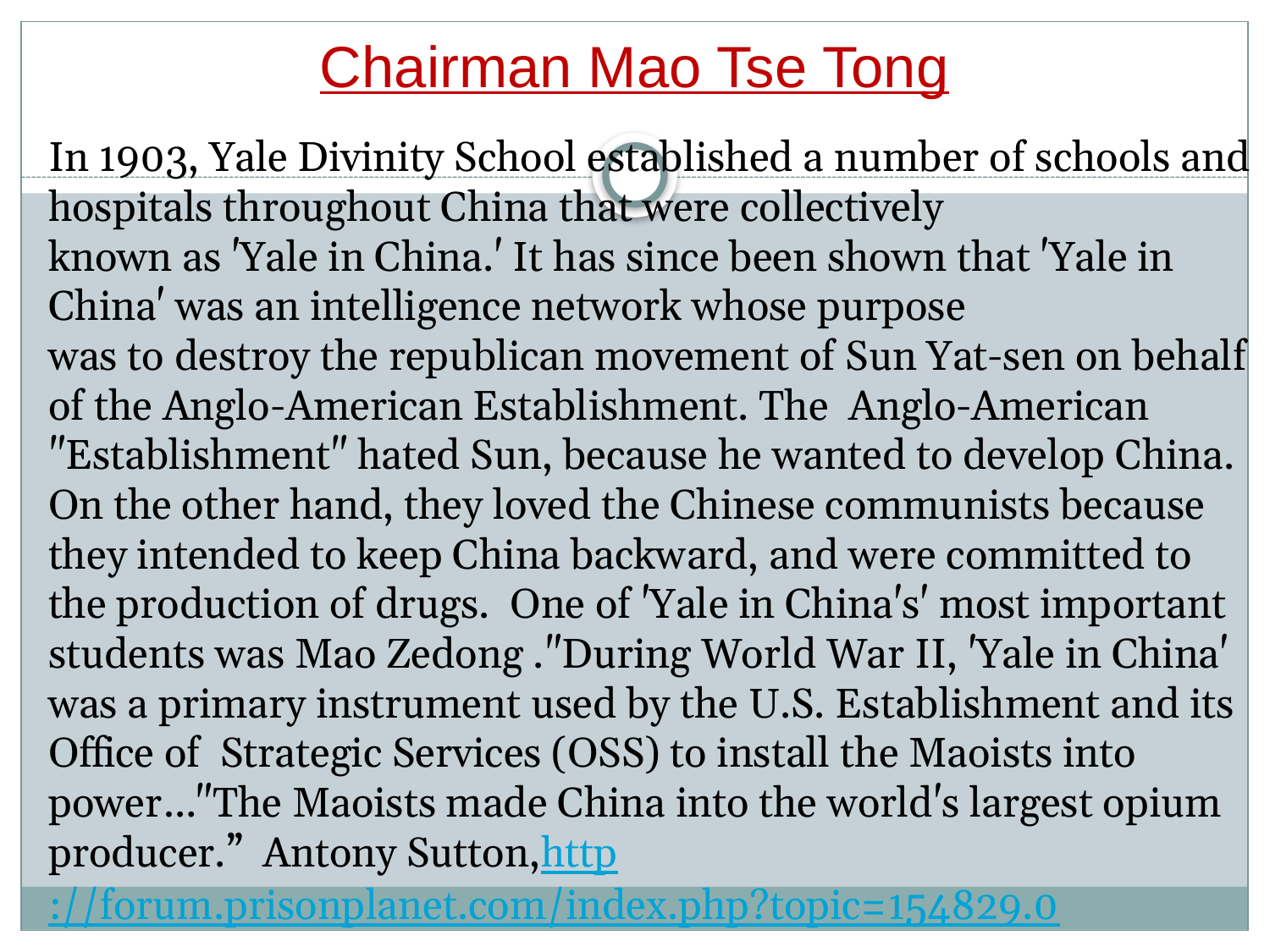

# Chairman Mao Tse Tong
In 1903, Yale Divinity School established a number of schools and hospitals throughout China that were collectively
known as 'Yale in China.' It has since been shown that 'Yale in China' was an intelligence network whose purpose
was to destroy the republican movement of Sun Yat-sen on behalf of the Anglo-American Establishment. The  Anglo-American "Establishment" hated Sun, because he wanted to develop China. On the other hand, they loved the Chinese communists because they intended to keep China backward, and were committed to the production of drugs.  One of 'Yale in China's' most important students was Mao Zedong ."During World War II, 'Yale in China' was a primary instrument used by the U.S. Establishment and its Office of  Strategic Services (OSS) to install the Maoists into power…"The Maoists made China into the world's largest opium producer.”  Antony Sutton,http://forum.prisonplanet.com/index.php?topic=154829.0